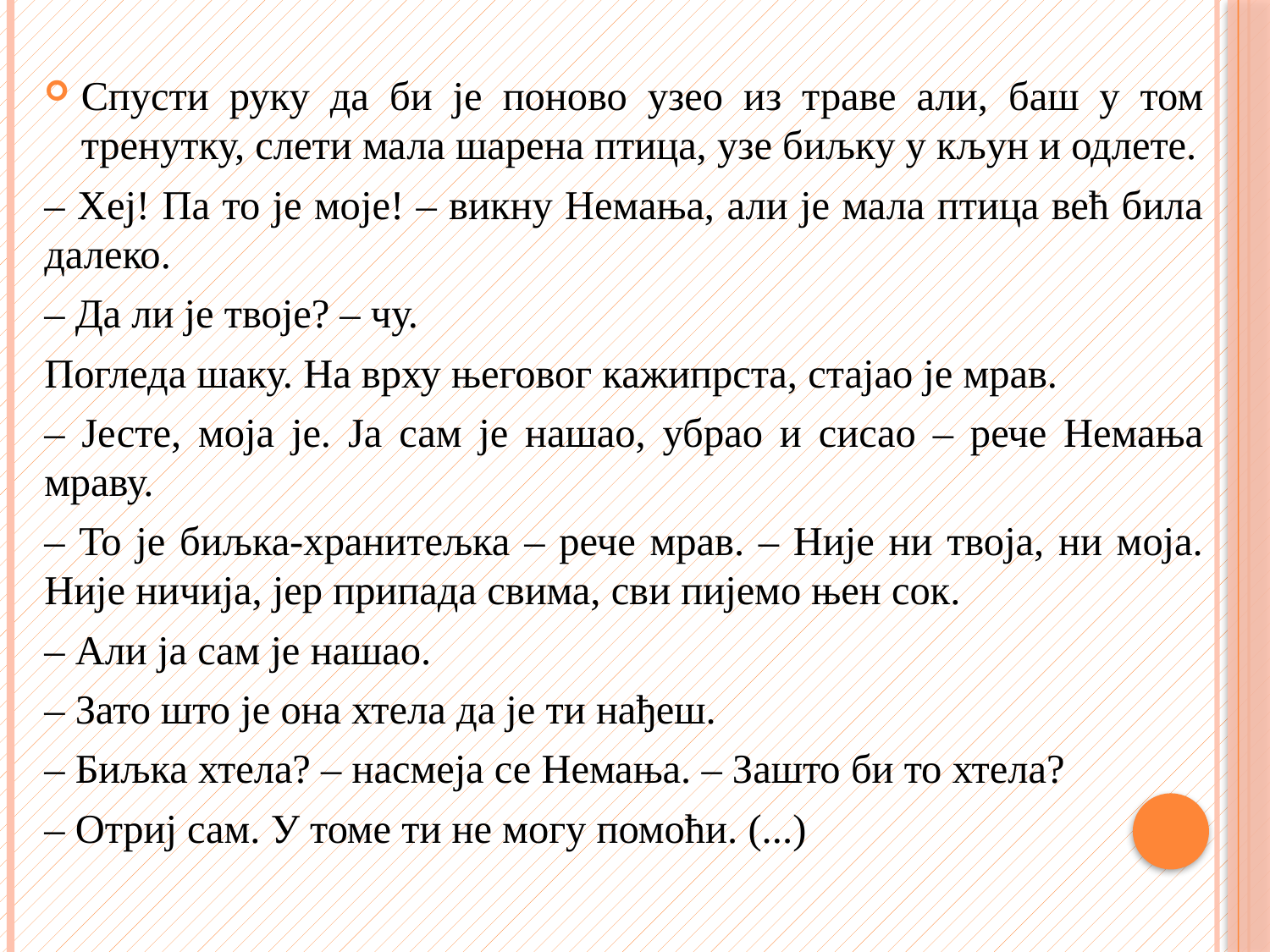

#
Спусти руку да би је поново узео из траве али, баш у том тренутку, слети мала шарена птица, узе биљку у кљун и одлете.
– Хеј! Па то је моје! – викну Немања, али је мала птица већ била далеко.
– Да ли је твоје? – чу.
Погледа шаку. На врху његовог кажипрста, стајао је мрав.
– Јесте, моја је. Ја сам је нашао, убрао и сисао – рече Немања мраву.
– То је биљка-хранитељка – рече мрав. – Није ни твоја, ни моја. Није ничија, јер припада свима, сви пијемо њен сок.
– Али ја сам је нашао.
– Зато што је она хтела да је ти нађеш.
– Биљка хтела? – насмеја се Немања. – Зашто би то хтела?
– Отриј сам. У томе ти не могу помоћи. (...)